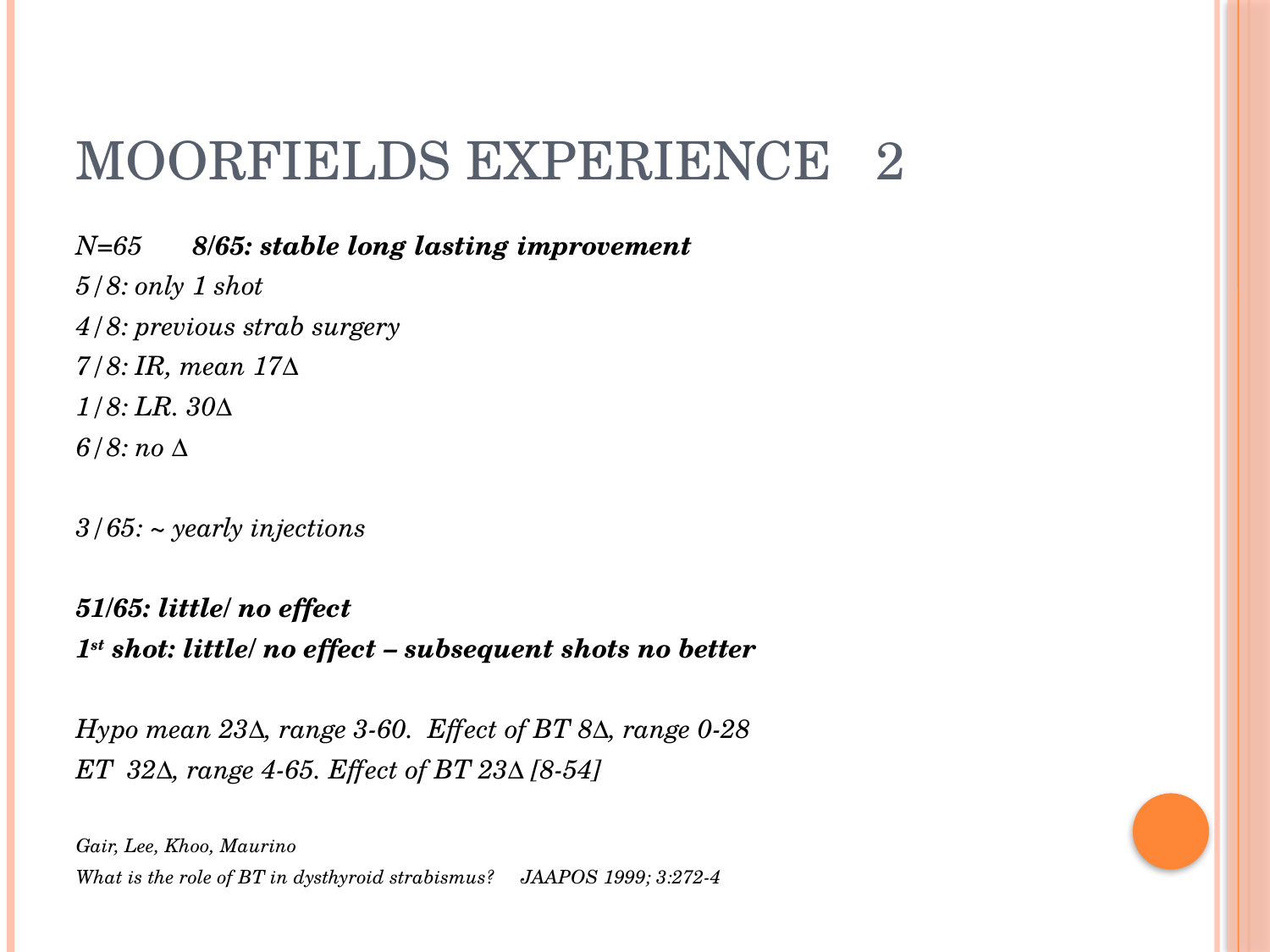

# Moorfields experience   2
N=65       8/65: stable long lasting improvement
5/8: only 1 shot
4/8: previous strab surgery
7/8: IR, mean 17Δ
1/8: LR. 30Δ
6/8: no Δ

3/65: ~ yearly injections

51/65: little/ no effect
1st shot: little/ no effect – subsequent shots no better

Hypo mean 23Δ, range 3-60.  Effect of BT 8Δ, range 0-28
ET  32Δ, range 4-65. Effect of BT 23Δ [8-54]

Gair, Lee, Khoo, Maurino
What is the role of BT in dysthyroid strabismus?     JAAPOS 1999; 3:272-4